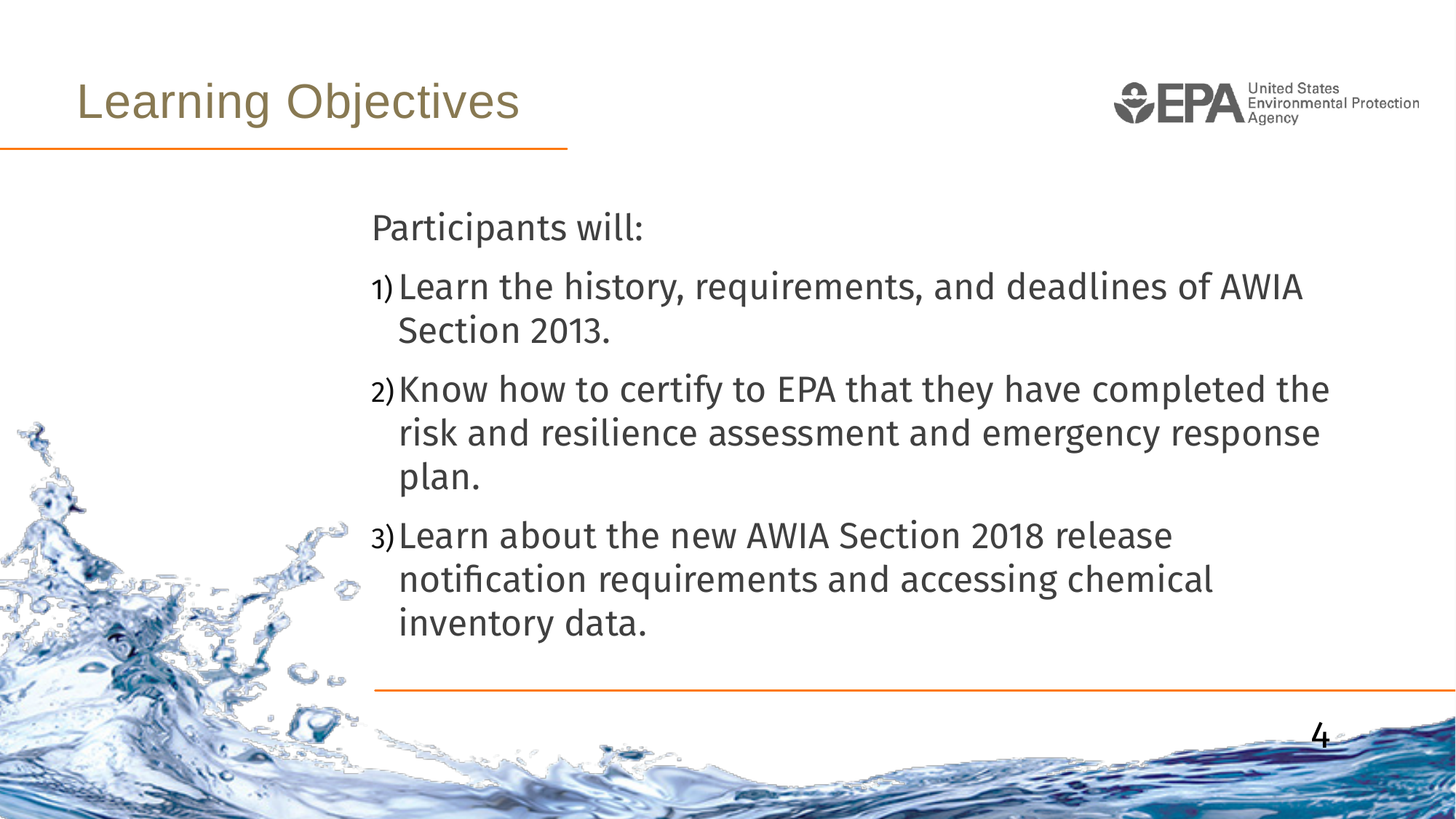

# Learning Objectives
Participants will:
Learn the history, requirements, and deadlines of AWIA Section 2013.
Know how to certify to EPA that they have completed the risk and resilience assessment and emergency response plan.
Learn about the new AWIA Section 2018 release notification requirements and accessing chemical inventory data.

4